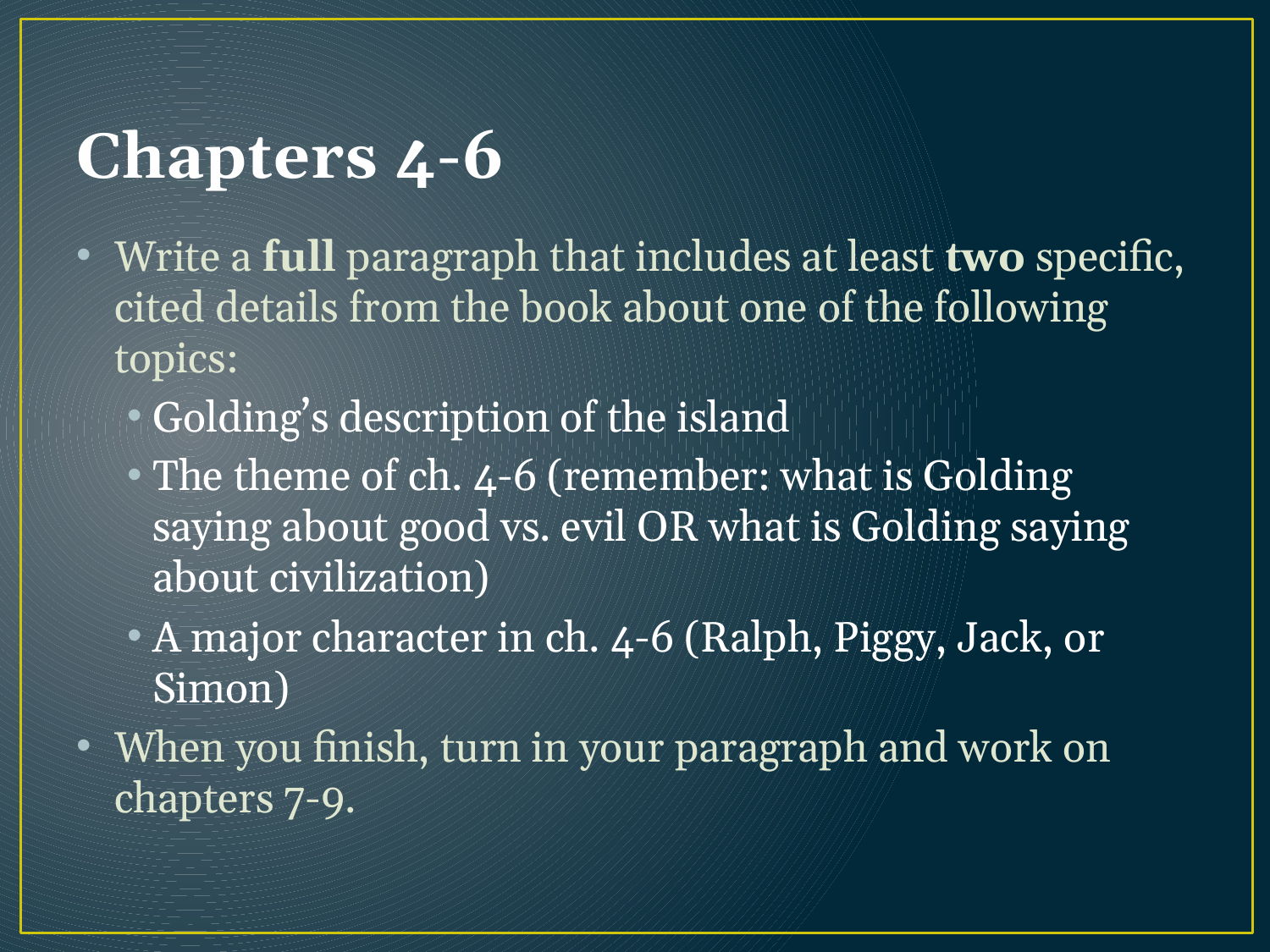

# Chapters 4-6
Write a full paragraph that includes at least two specific, cited details from the book about one of the following topics:
Golding’s description of the island
The theme of ch. 4-6 (remember: what is Golding saying about good vs. evil OR what is Golding saying about civilization)
A major character in ch. 4-6 (Ralph, Piggy, Jack, or Simon)
When you finish, turn in your paragraph and work on chapters 7-9.